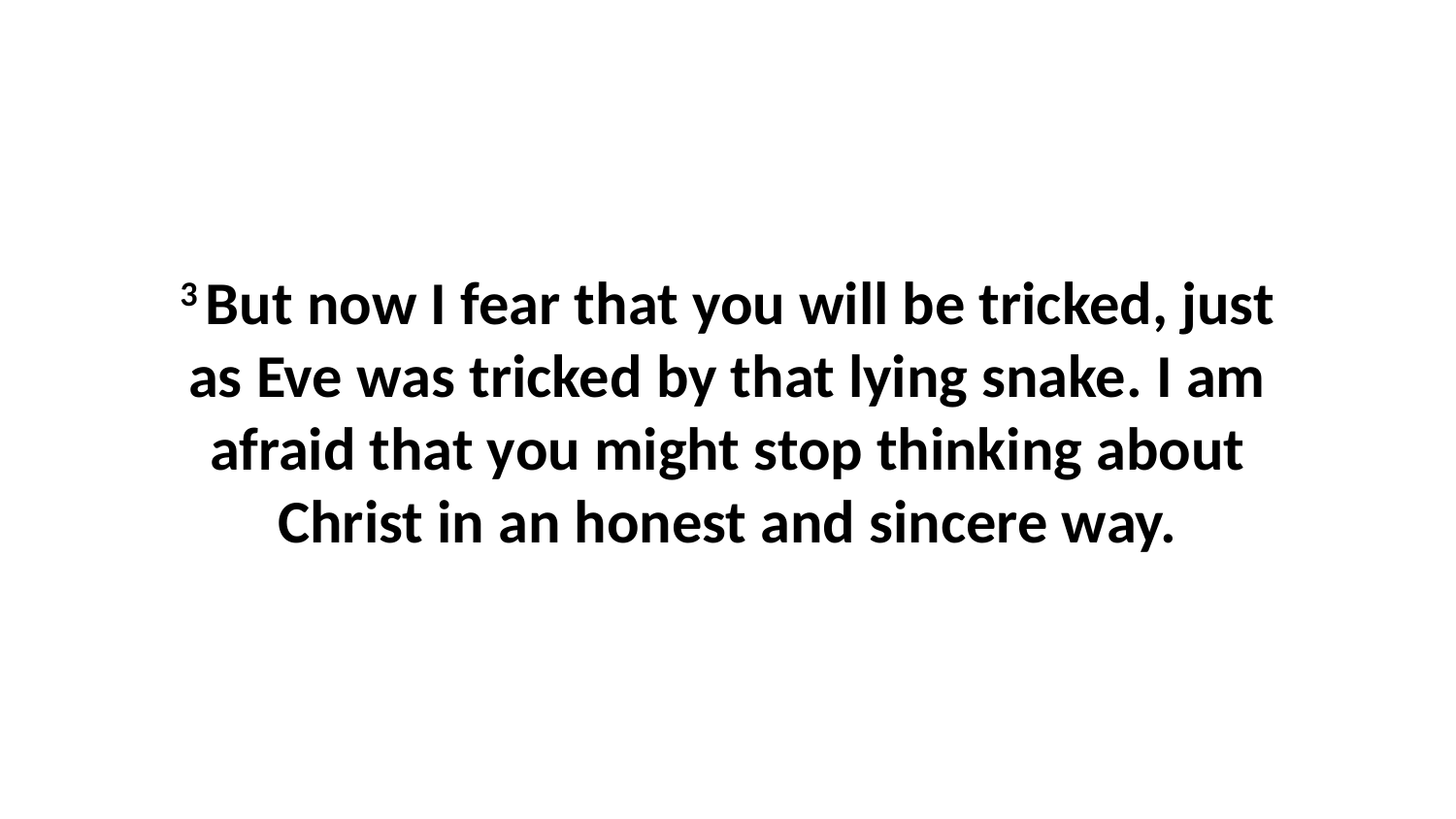

3 But now I fear that you will be tricked, just as Eve was tricked by that lying snake. I am afraid that you might stop thinking about Christ in an honest and sincere way.